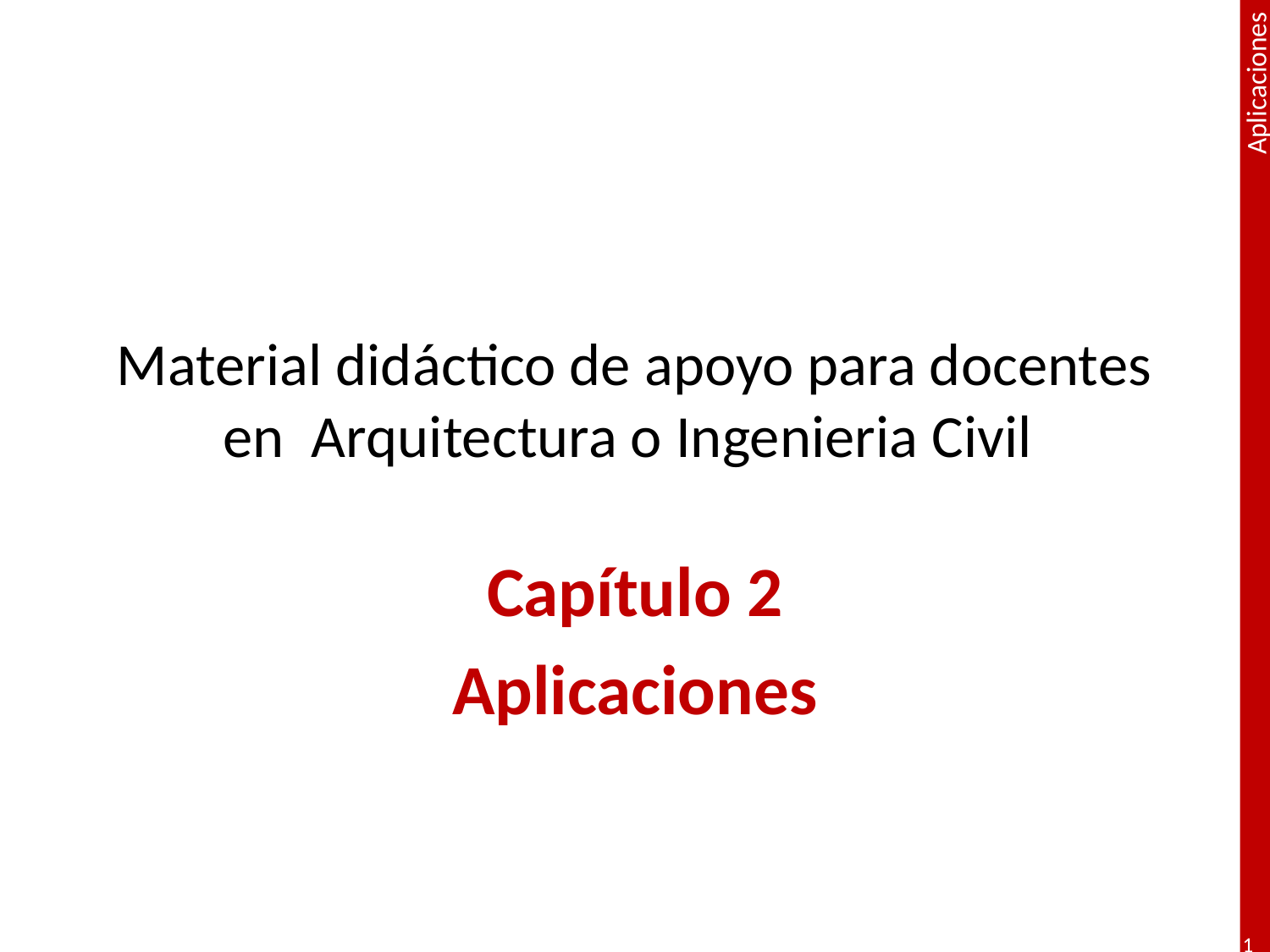

# Material didáctico de apoyo para docentes en  Arquitectura o Ingenieria Civil
Capítulo 2
Aplicaciones
1